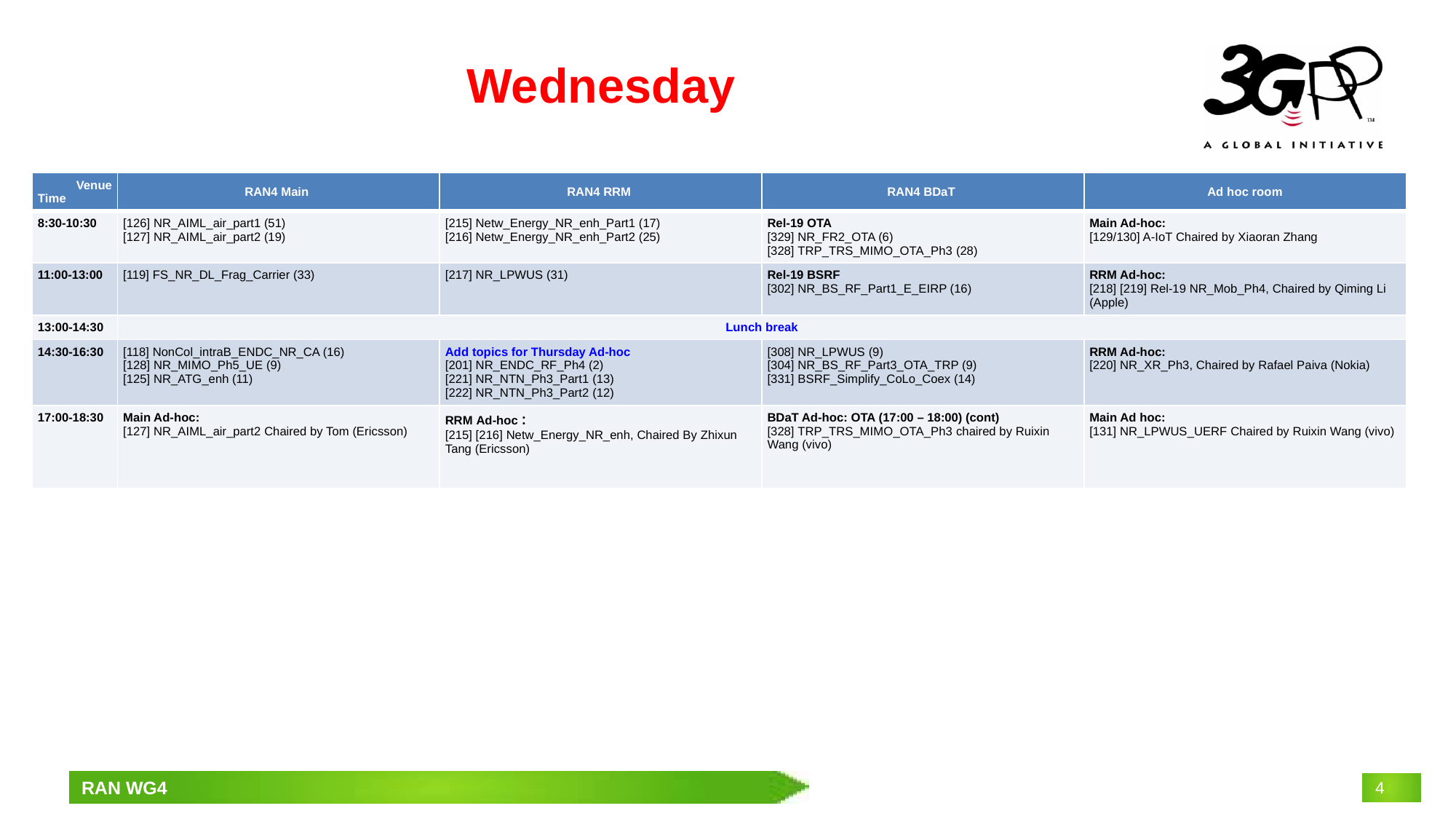

# Wednesday
| Venue Time | RAN4 Main | RAN4 RRM | RAN4 BDaT | Ad hoc room |
| --- | --- | --- | --- | --- |
| 8:30-10:30 | [126] NR\_AIML\_air\_part1 (51) [127] NR\_AIML\_air\_part2 (19) | [215] Netw\_Energy\_NR\_enh\_Part1 (17) [216] Netw\_Energy\_NR\_enh\_Part2 (25) | Rel-19 OTA [329] NR\_FR2\_OTA (6) [328] TRP\_TRS\_MIMO\_OTA\_Ph3 (28) | Main Ad-hoc: [129/130] A-IoT Chaired by Xiaoran Zhang |
| 11:00-13:00 | [119] FS\_NR\_DL\_Frag\_Carrier (33) | [217] NR\_LPWUS (31) | Rel-19 BSRF [302] NR\_BS\_RF\_Part1\_E\_EIRP (16) | RRM Ad-hoc: [218] [219] Rel-19 NR\_Mob\_Ph4, Chaired by Qiming Li (Apple) |
| 13:00-14:30 | Lunch break |  |  |  |
| 14:30-16:30 | [118] NonCol\_intraB\_ENDC\_NR\_CA (16) [128] NR\_MIMO\_Ph5\_UE (9) [125] NR\_ATG\_enh (11) | Add topics for Thursday Ad-hoc [201] NR\_ENDC\_RF\_Ph4 (2) [221] NR\_NTN\_Ph3\_Part1 (13) [222] NR\_NTN\_Ph3\_Part2 (12) | [308] NR\_LPWUS (9) [304] NR\_BS\_RF\_Part3\_OTA\_TRP (9) [331] BSRF\_Simplify\_CoLo\_Coex (14) | RRM Ad-hoc: [220] NR\_XR\_Ph3, Chaired by Rafael Paiva (Nokia) |
| 17:00-18:30 | Main Ad-hoc: [127] NR\_AIML\_air\_part2 Chaired by Tom (Ericsson) | RRM Ad-hoc： [215] [216] Netw\_Energy\_NR\_enh, Chaired By Zhixun Tang (Ericsson) | BDaT Ad-hoc: OTA (17:00 – 18:00) (cont) [328] TRP\_TRS\_MIMO\_OTA\_Ph3 chaired by Ruixin Wang (vivo) | Main Ad hoc: [131] NR\_LPWUS\_UERF Chaired by Ruixin Wang (vivo) |